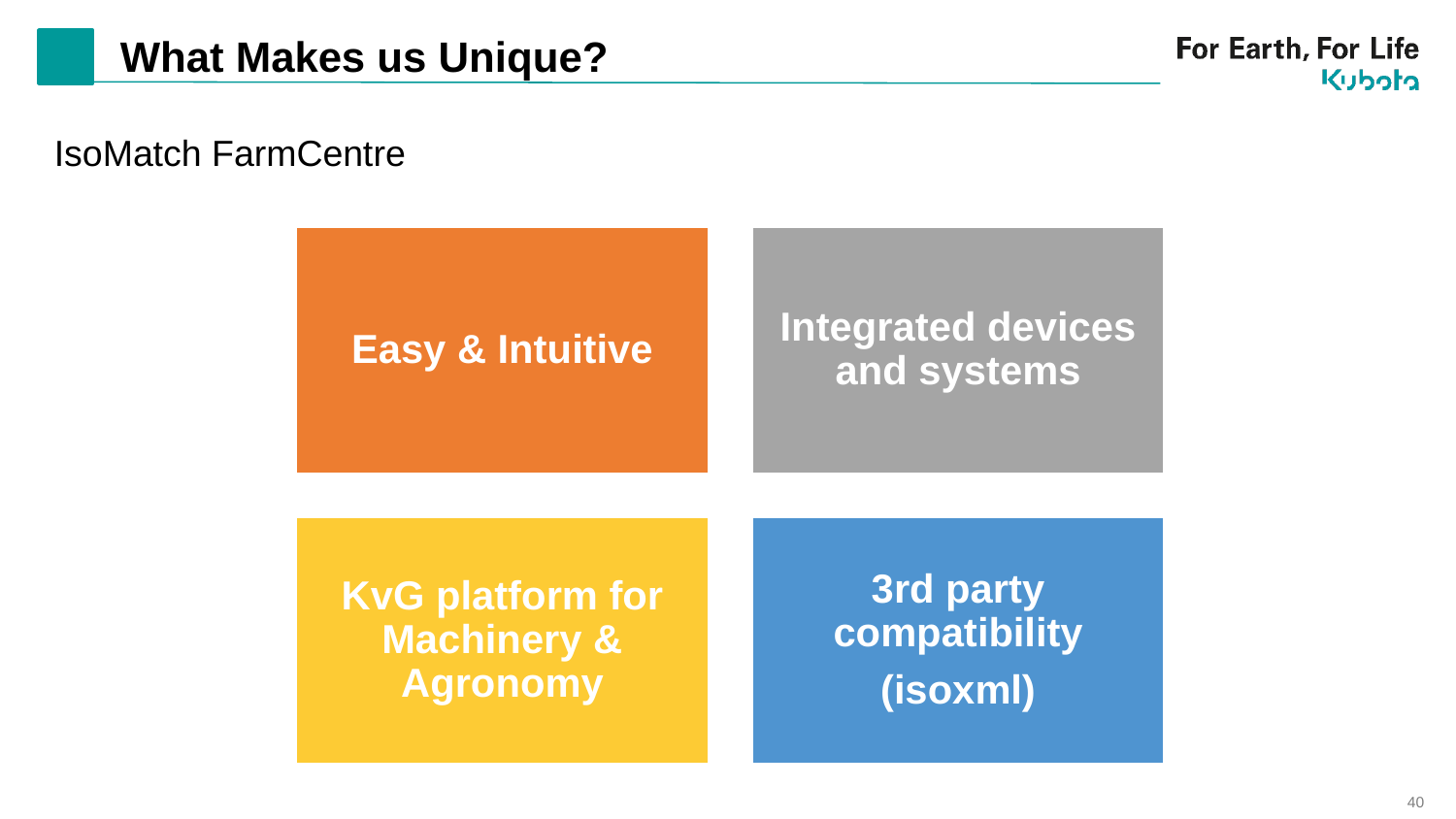

# What Makes us Unique?
IsoMatch FarmCentre
Easy & Intuitive
Integrated devices and systems
KvG platform for Machinery & Agronomy
3rd party compatibility
(isoxml)